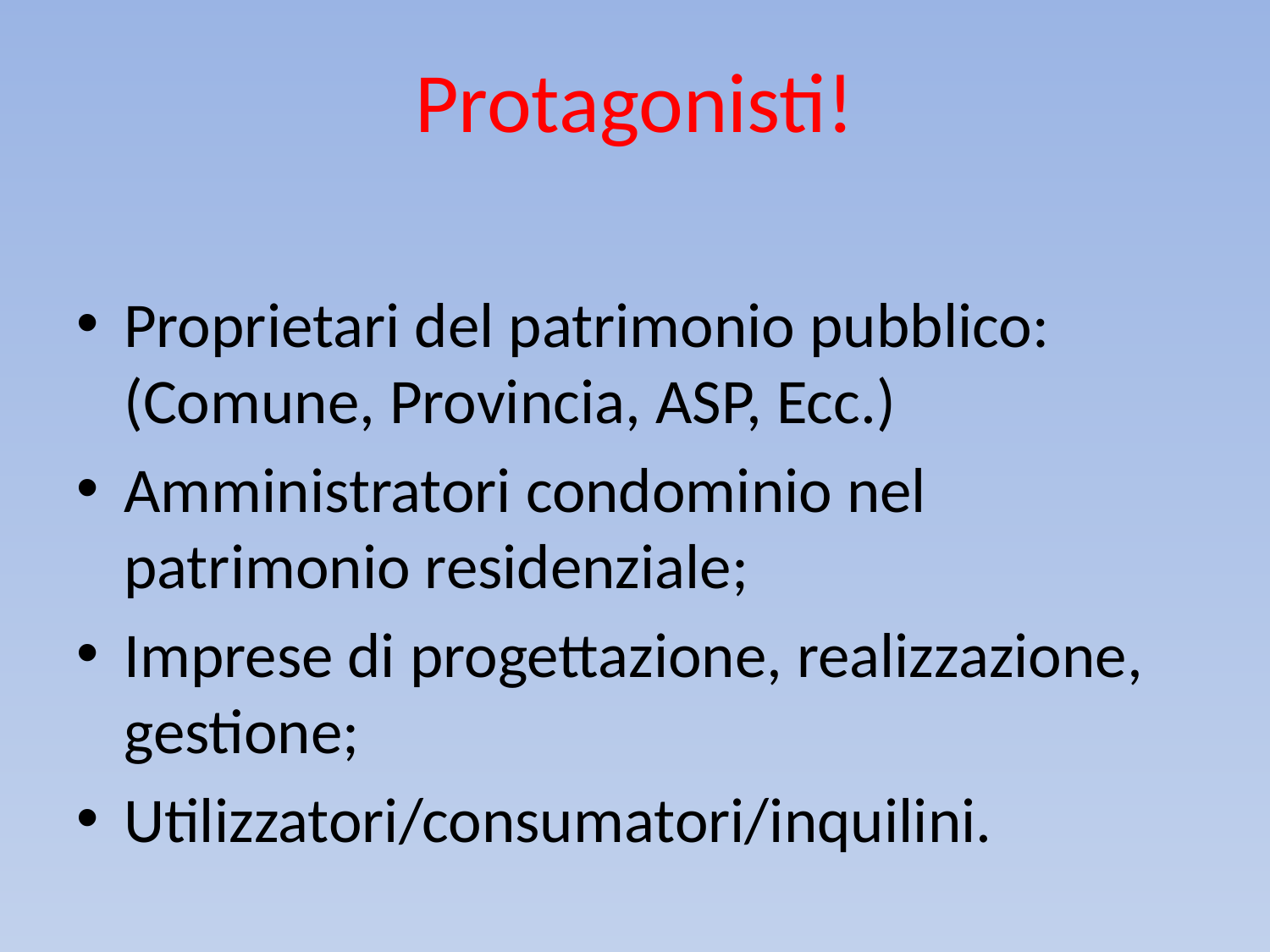

# Protagonisti!

Proprietari del patrimonio pubblico: (Comune, Provincia, ASP, Ecc.)
Amministratori condominio nel patrimonio residenziale;
Imprese di progettazione, realizzazione, gestione;
Utilizzatori/consumatori/inquilini.